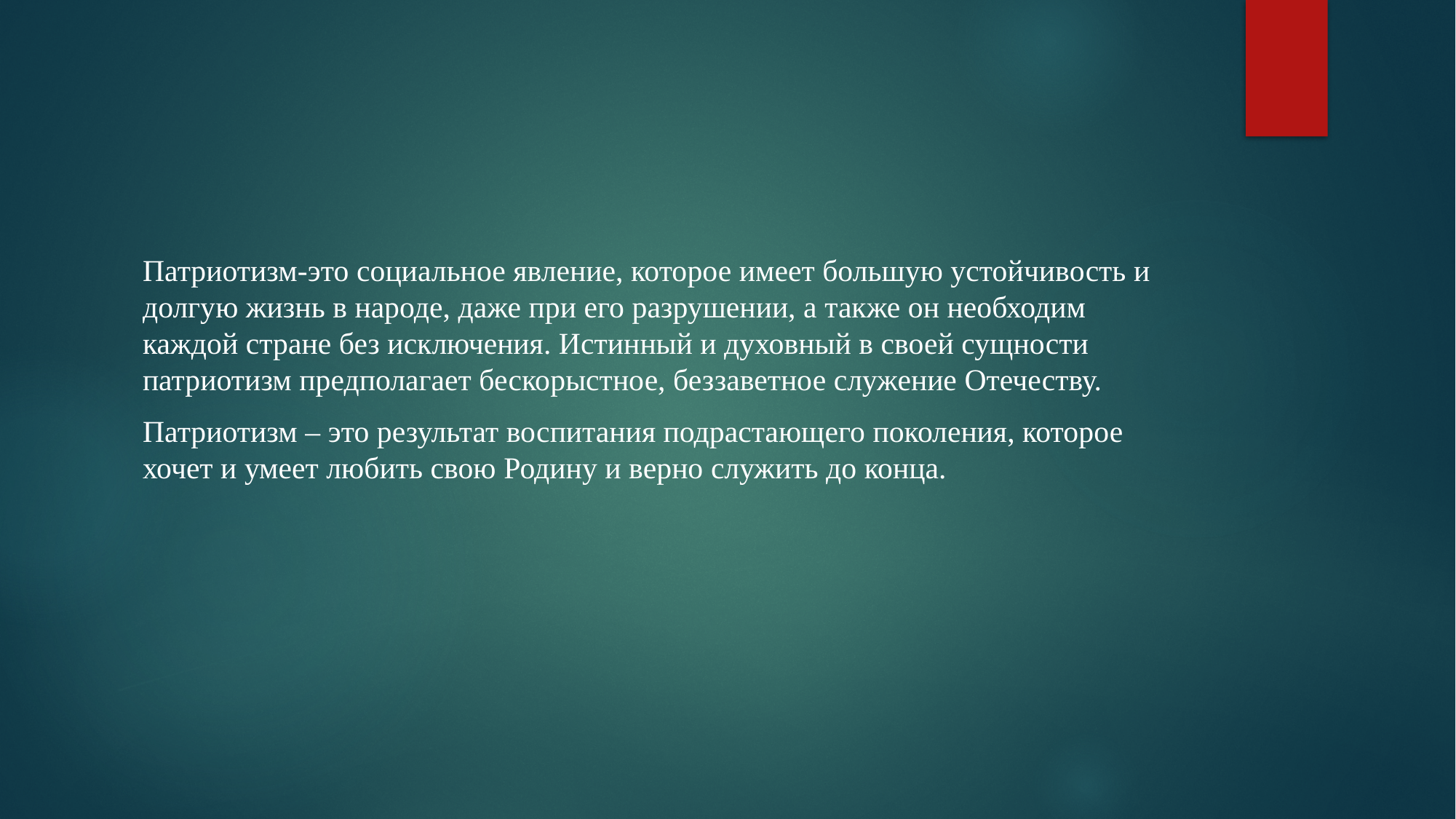

Патриотизм-это социальное явление, которое имеет большую устойчивость и долгую жизнь в народе, даже при его разрушении, а также он необходим каждой стране без исключения. Истинный и духовный в своей сущности патриотизм предполагает бескорыстное, беззаветное служение Отечеству.
Патриотизм – это результат воспитания подрастающего поколения, которое хочет и умеет любить свою Родину и верно служить до конца.